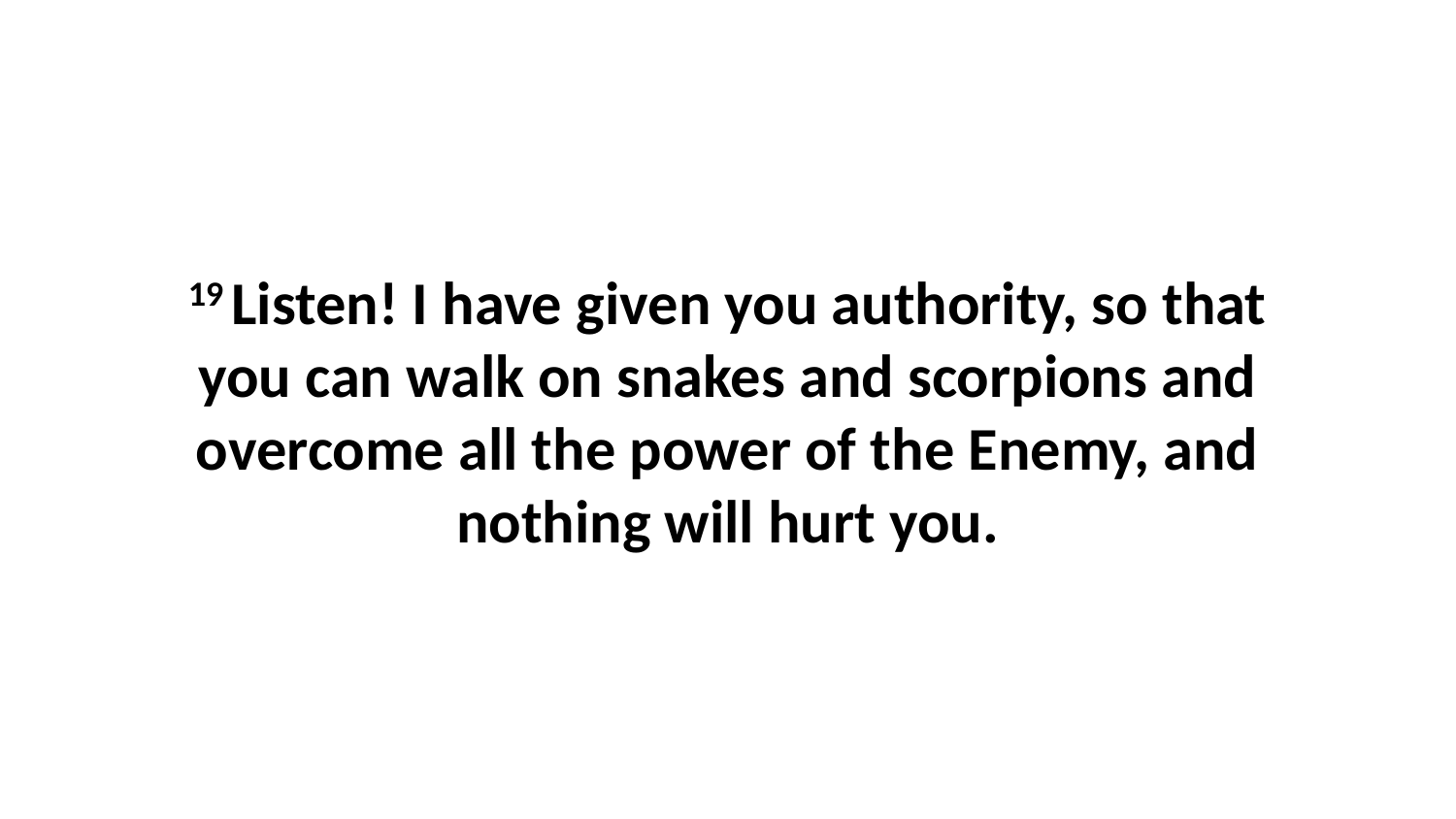

19 Listen! I have given you authority, so that you can walk on snakes and scorpions and overcome all the power of the Enemy, and nothing will hurt you.